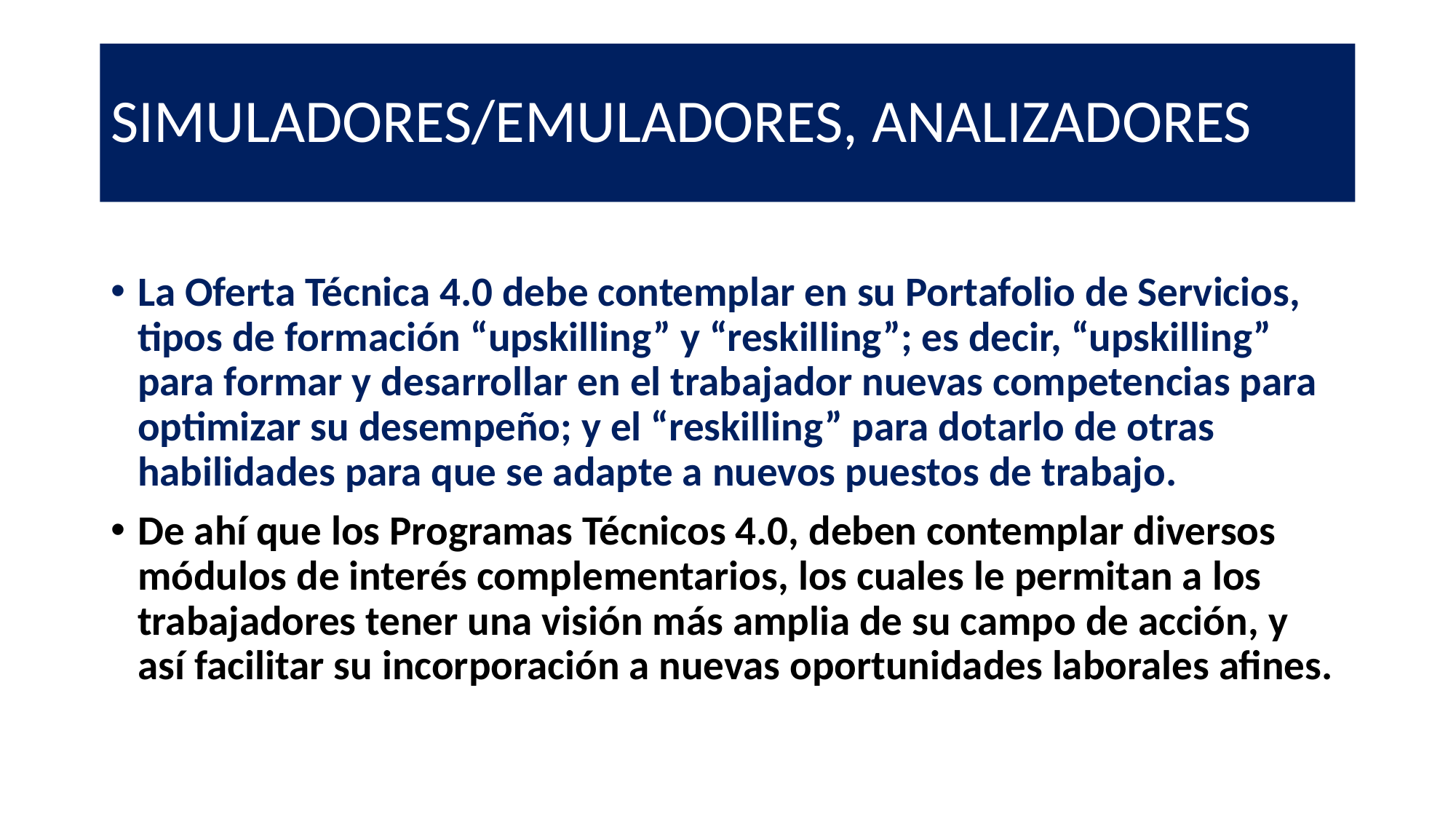

# SIMULADORES/EMULADORES, ANALIZADORES

La Oferta Técnica 4.0 debe contemplar en su Portafolio de Servicios, tipos de formación “upskilling” y “reskilling”; es decir, “upskilling” para formar y desarrollar en el trabajador nuevas competencias para optimizar su desempeño; y el “reskilling” para dotarlo de otras habilidades para que se adapte a nuevos puestos de trabajo.
De ahí que los Programas Técnicos 4.0, deben contemplar diversos módulos de interés complementarios, los cuales le permitan a los trabajadores tener una visión más amplia de su campo de acción, y así facilitar su incorporación a nuevas oportunidades laborales afines.